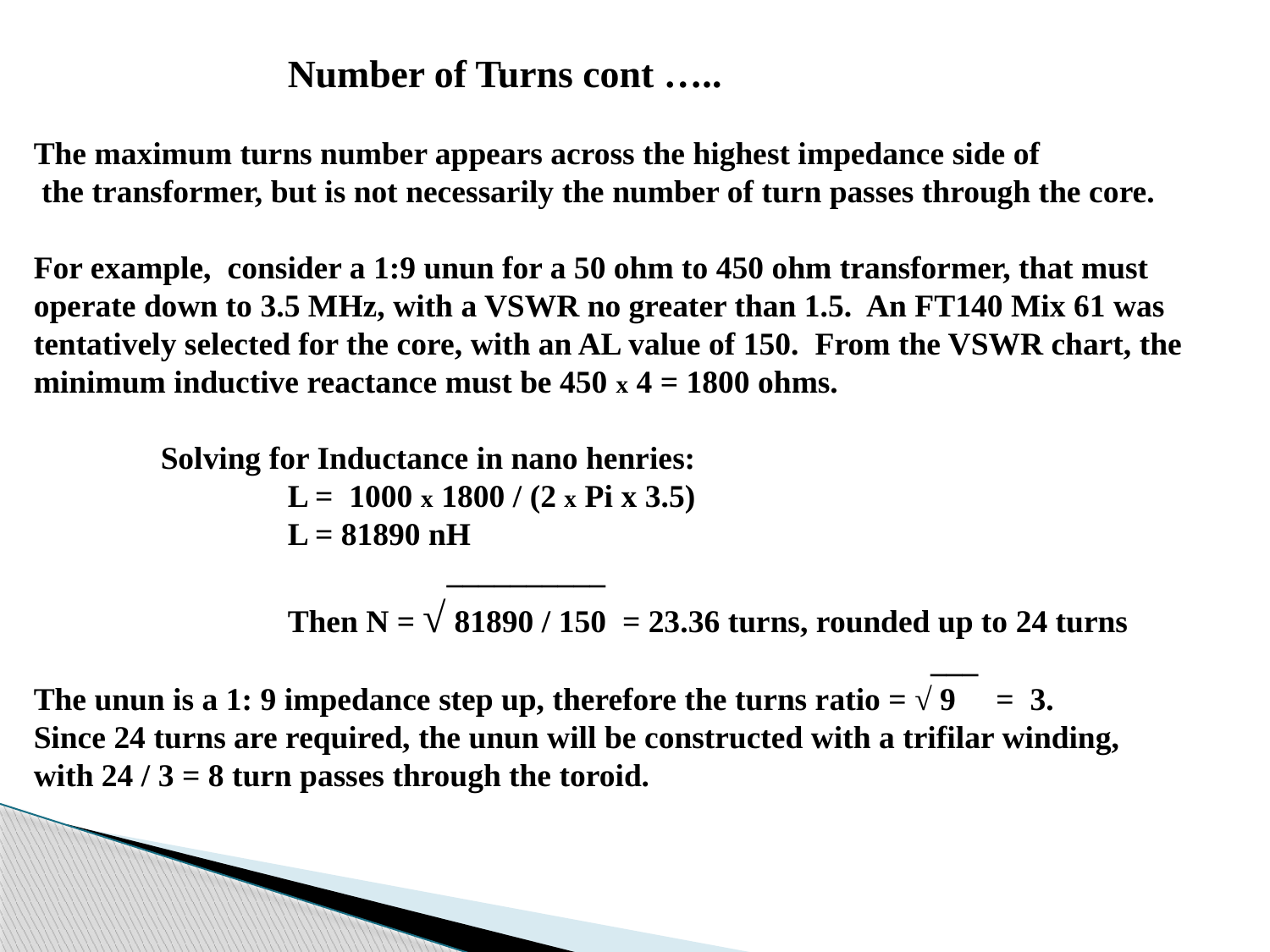

Number of Turns cont …..

The maximum turns number appears across the highest impedance side of
 the transformer, but is not necessarily the number of turn passes through the core.

For example,  consider a 1:9 unun for a 50 ohm to 450 ohm transformer, that must operate down to 3.5 MHz, with a VSWR no greater than 1.5.  An FT140 Mix 61 was tentatively selected for the core, with an AL value of 150.  From the VSWR chart, the
minimum inductive reactance must be 450 x 4 = 1800 ohms.

	Solving for Inductance in nano henries:
		L =  1000 x 1800 / (2 x Pi x 3.5)
		L = 81890 nH
                   		    __________
		Then N = √ 81890 / 150  = 23.36 turns, rounded up to 24 turns
							 ___
The unun is a 1: 9 impedance step up, therefore the turns ratio = √ 9     =  3.
Since 24 turns are required, the unun will be constructed with a trifilar winding,
with 24 / 3 = 8 turn passes through the toroid.